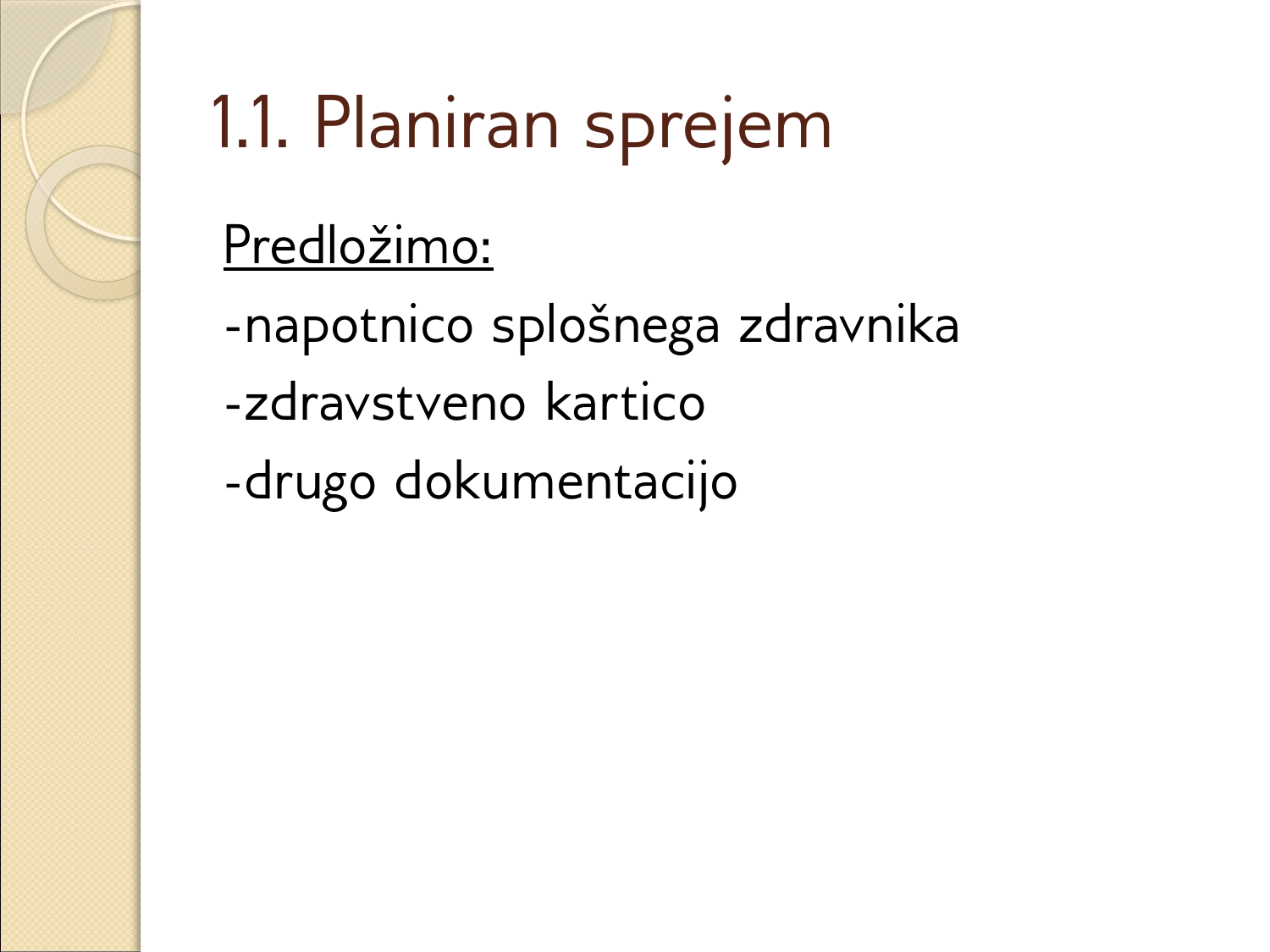

# 1.1. Planiran sprejem
Predložimo:
-napotnico splošnega zdravnika
-zdravstveno kartico
-drugo dokumentacijo